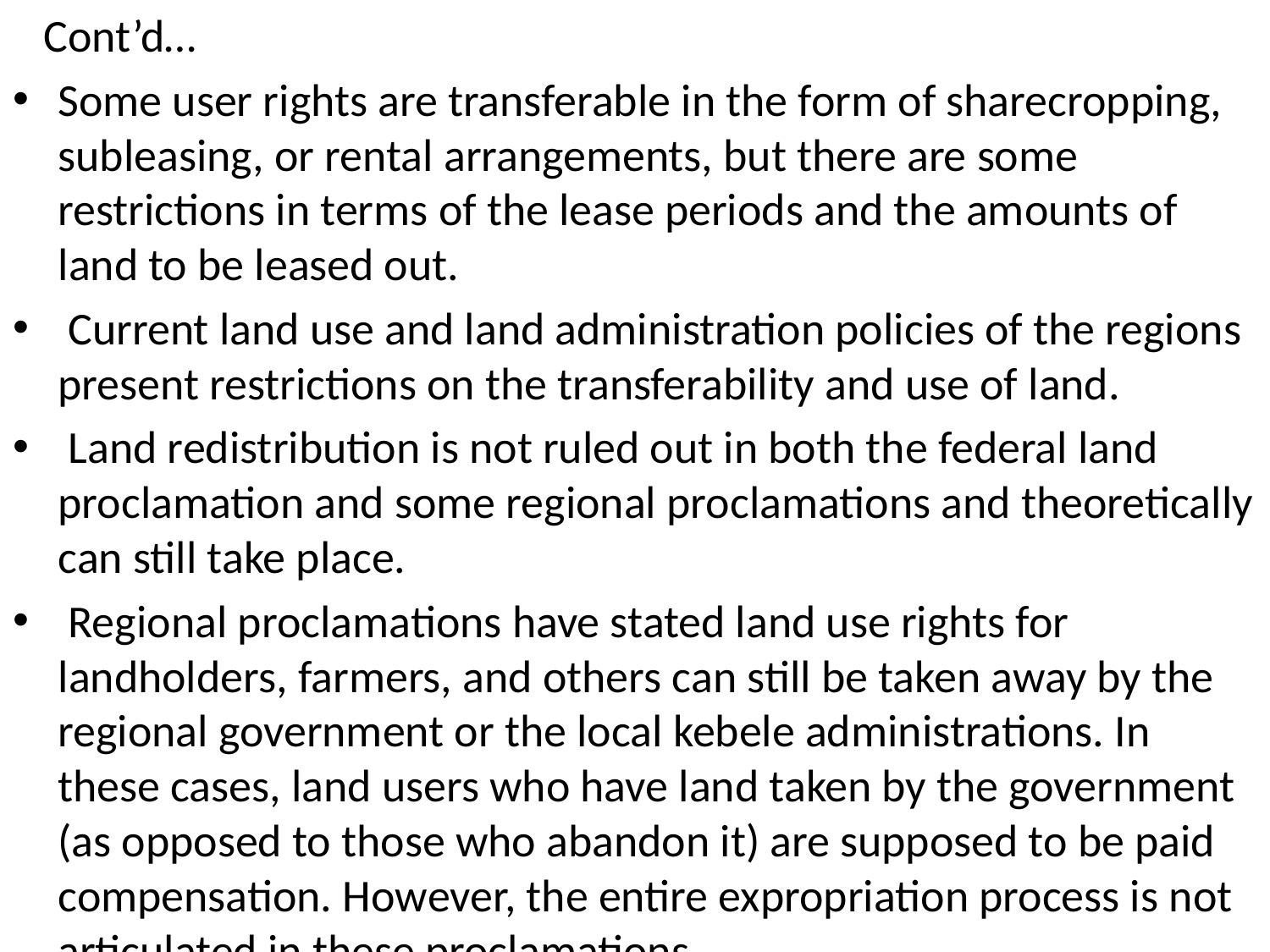

Cont’d…
Some user rights are transferable in the form of sharecropping, subleasing, or rental arrangements, but there are some restrictions in terms of the lease periods and the amounts of land to be leased out.
 Current land use and land administration policies of the regions present restrictions on the transferability and use of land.
 Land redistribution is not ruled out in both the federal land proclamation and some regional proclamations and theoretically can still take place.
 Regional proclamations have stated land use rights for landholders, farmers, and others can still be taken away by the regional government or the local kebele administrations. In these cases, land users who have land taken by the government (as opposed to those who abandon it) are supposed to be paid compensation. However, the entire expropriation process is not articulated in these proclamations.

#